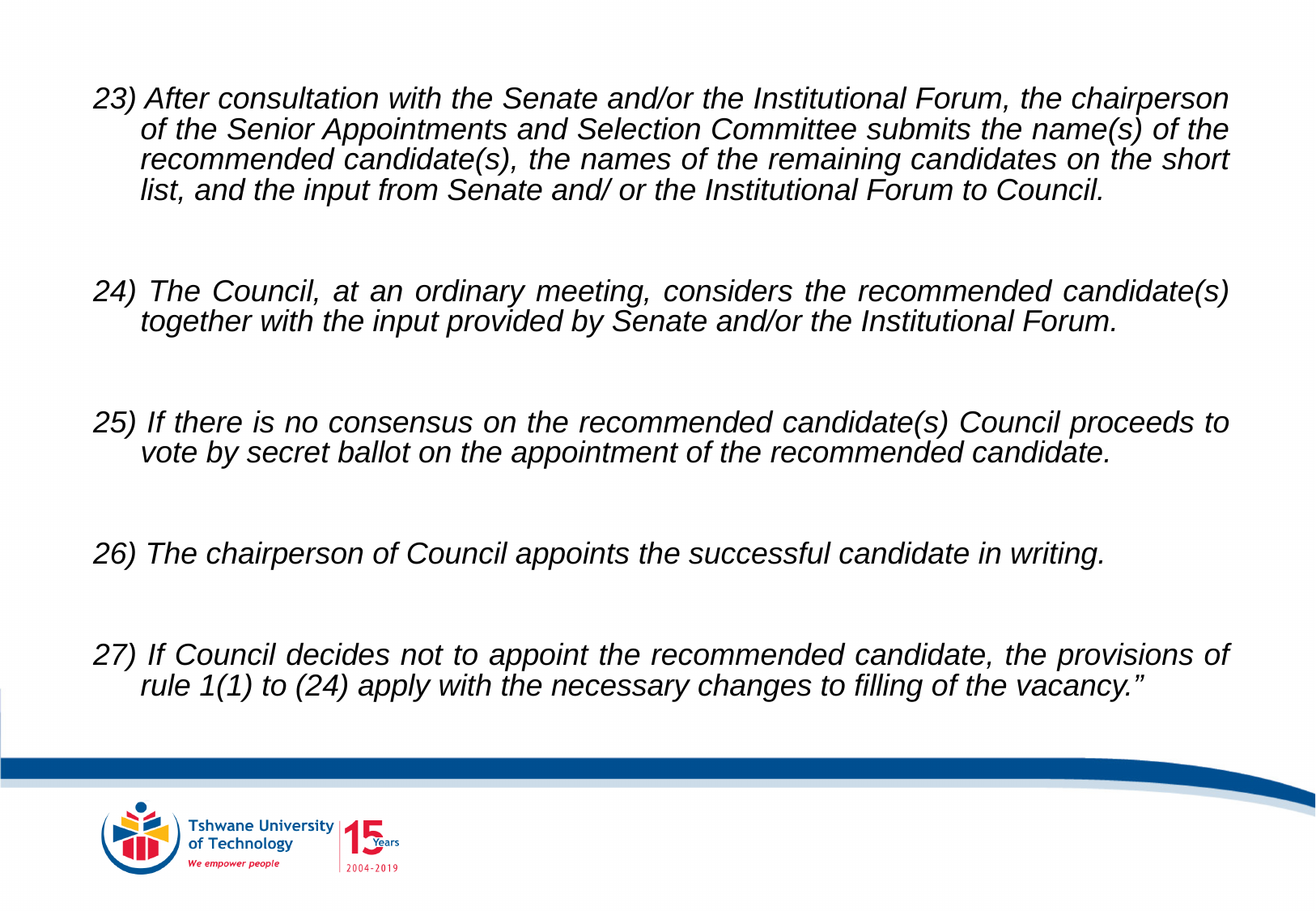

23) After consultation with the Senate and/or the Institutional Forum, the chairperson of the Senior Appointments and Selection Committee submits the name(s) of the recommended candidate(s), the names of the remaining candidates on the short list, and the input from Senate and/ or the Institutional Forum to Council.

24) The Council, at an ordinary meeting, considers the recommended candidate(s) together with the input provided by Senate and/or the Institutional Forum.

25) If there is no consensus on the recommended candidate(s) Council proceeds to vote by secret ballot on the appointment of the recommended candidate.

26) The chairperson of Council appoints the successful candidate in writing.

27) If Council decides not to appoint the recommended candidate, the provisions of rule 1(1) to (24) apply with the necessary changes to filling of the vacancy.”